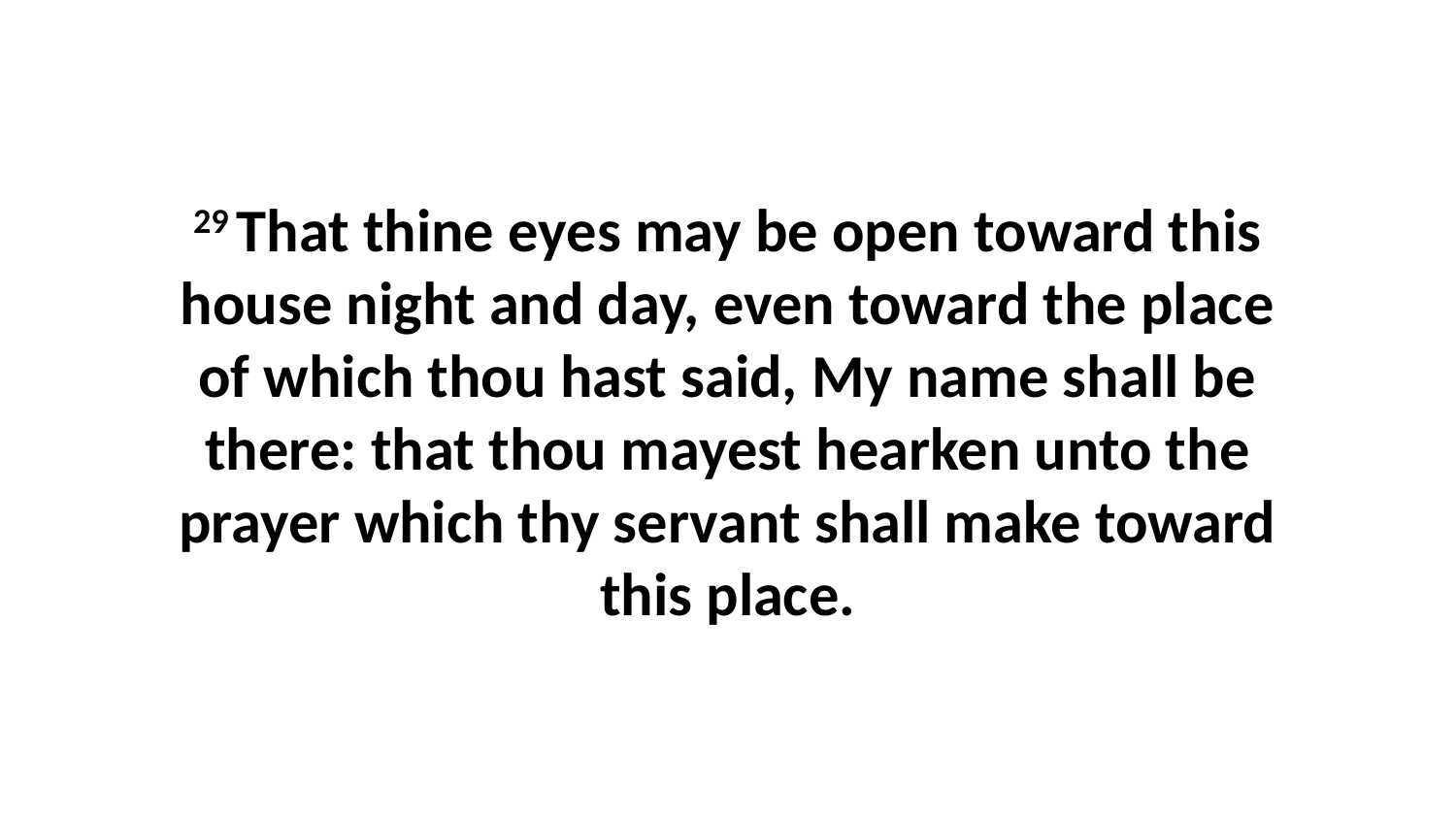

29 That thine eyes may be open toward this house night and day, even toward the place of which thou hast said, My name shall be there: that thou mayest hearken unto the prayer which thy servant shall make toward this place.